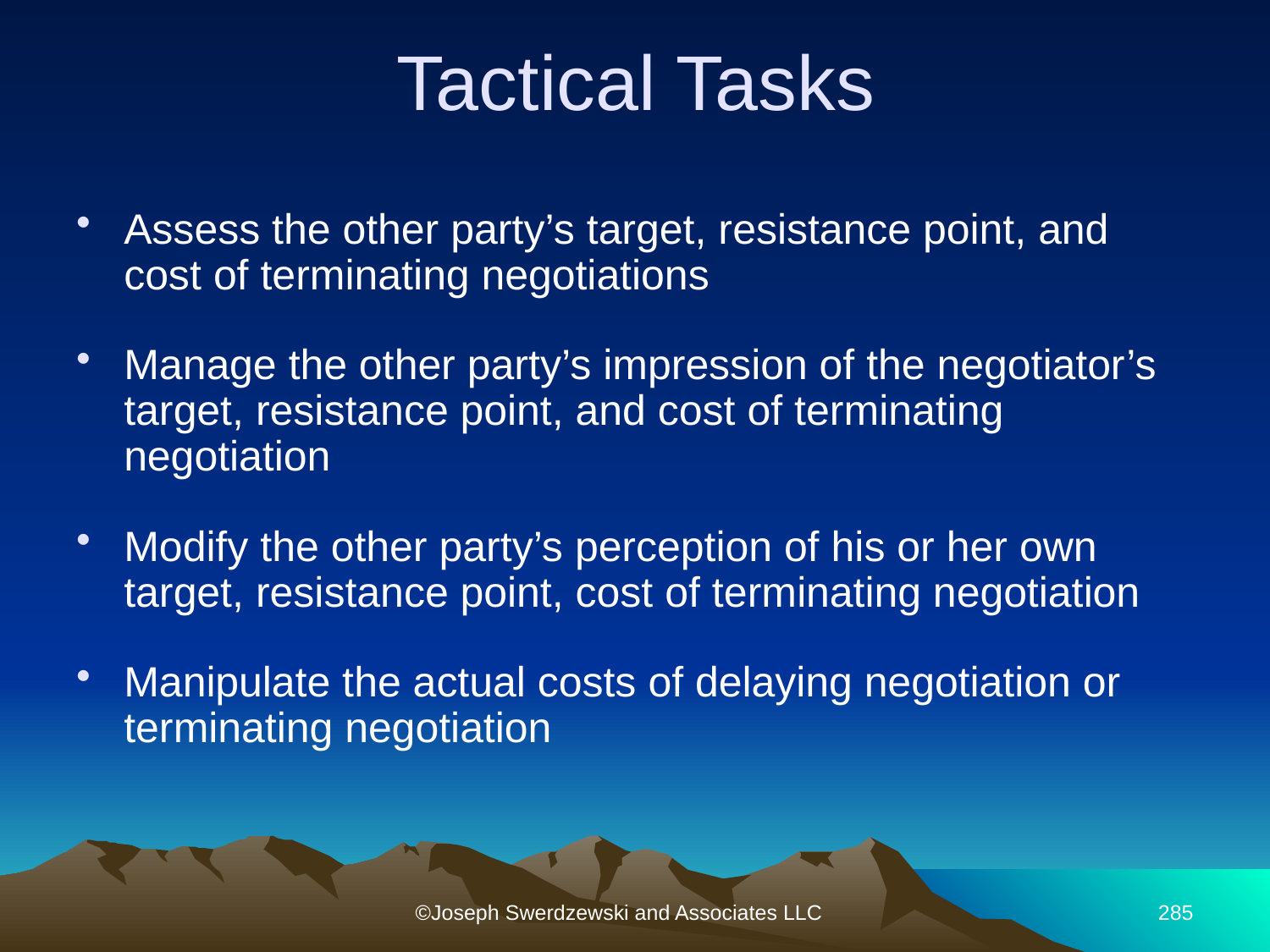

# Tactical Tasks
Assess the other party’s target, resistance point, and cost of terminating negotiations

Manage the other party’s impression of the negotiator’s target, resistance point, and cost of terminating negotiation

Modify the other party’s perception of his or her own target, resistance point, cost of terminating negotiation

Manipulate the actual costs of delaying negotiation or terminating negotiation
©Joseph Swerdzewski and Associates LLC
285